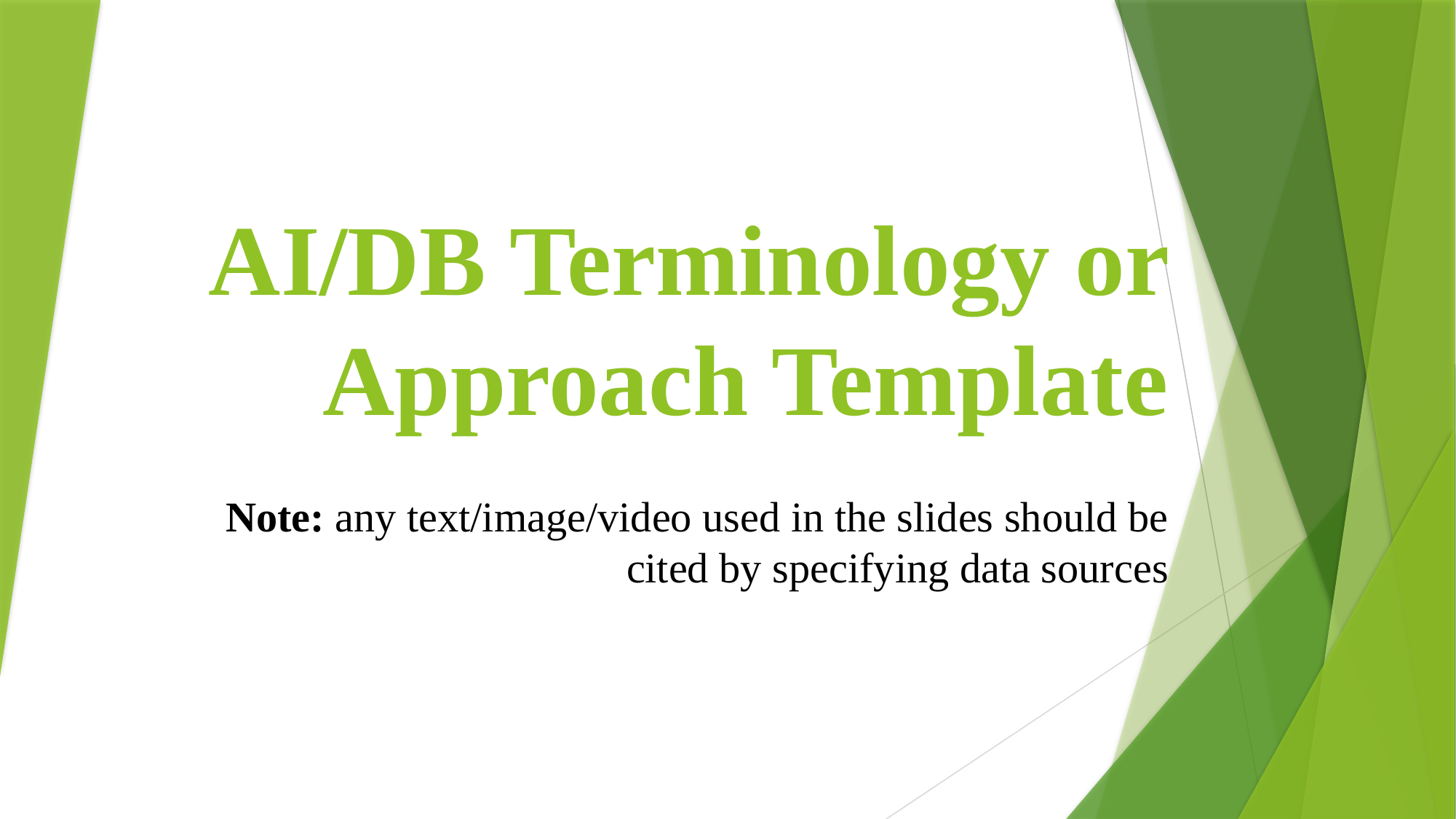

# AI/DB Terminology or Approach Template
Note: any text/image/video used in the slides should be cited by specifying data sources